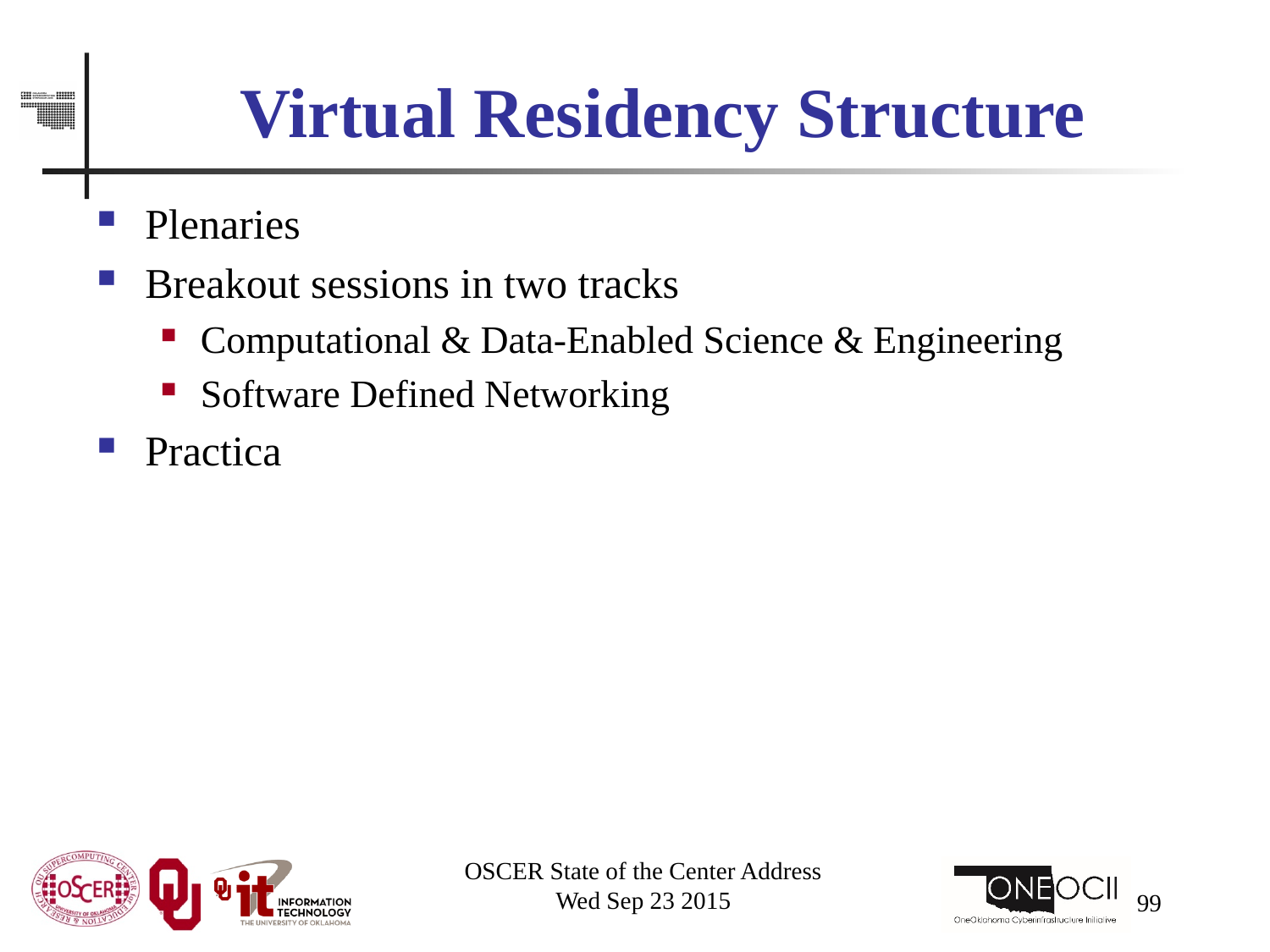

# Virtual Residency Structure
Plenaries
Breakout sessions in two tracks
Computational & Data-Enabled Science & Engineering
Software Defined Networking
Practica
OSCER State of the Center Address
Wed Sep 23 2015
99